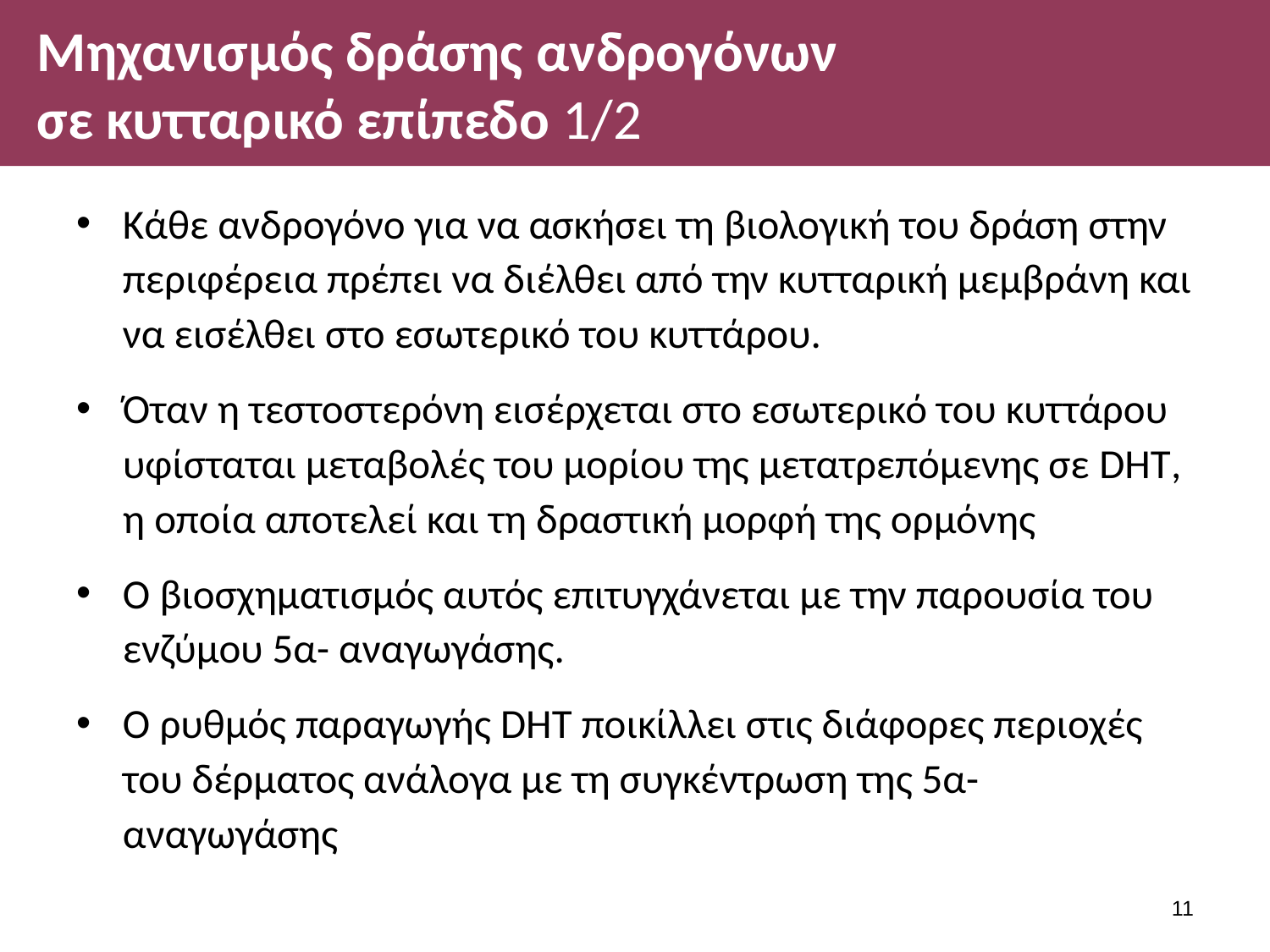

# Μηχανισμός δράσης ανδρογόνων σε κυτταρικό επίπεδο 1/2
Κάθε ανδρογόνο για να ασκήσει τη βιολογική του δράση στην περιφέρεια πρέπει να διέλθει από την κυτταρική μεμβράνη και να εισέλθει στο εσωτερικό του κυττάρου.
Όταν η τεστοστερόνη εισέρχεται στο εσωτερικό του κυττάρου υφίσταται μεταβολές του μορίου της μετατρεπόμενης σε DHT, η οποία αποτελεί και τη δραστική μορφή της ορμόνης
Ο βιοσχηματισμός αυτός επιτυγχάνεται με την παρουσία του ενζύμου 5α- αναγωγάσης.
Ο ρυθμός παραγωγής DHT ποικίλλει στις διάφορες περιοχές του δέρματος ανάλογα με τη συγκέντρωση της 5α- αναγωγάσης
11